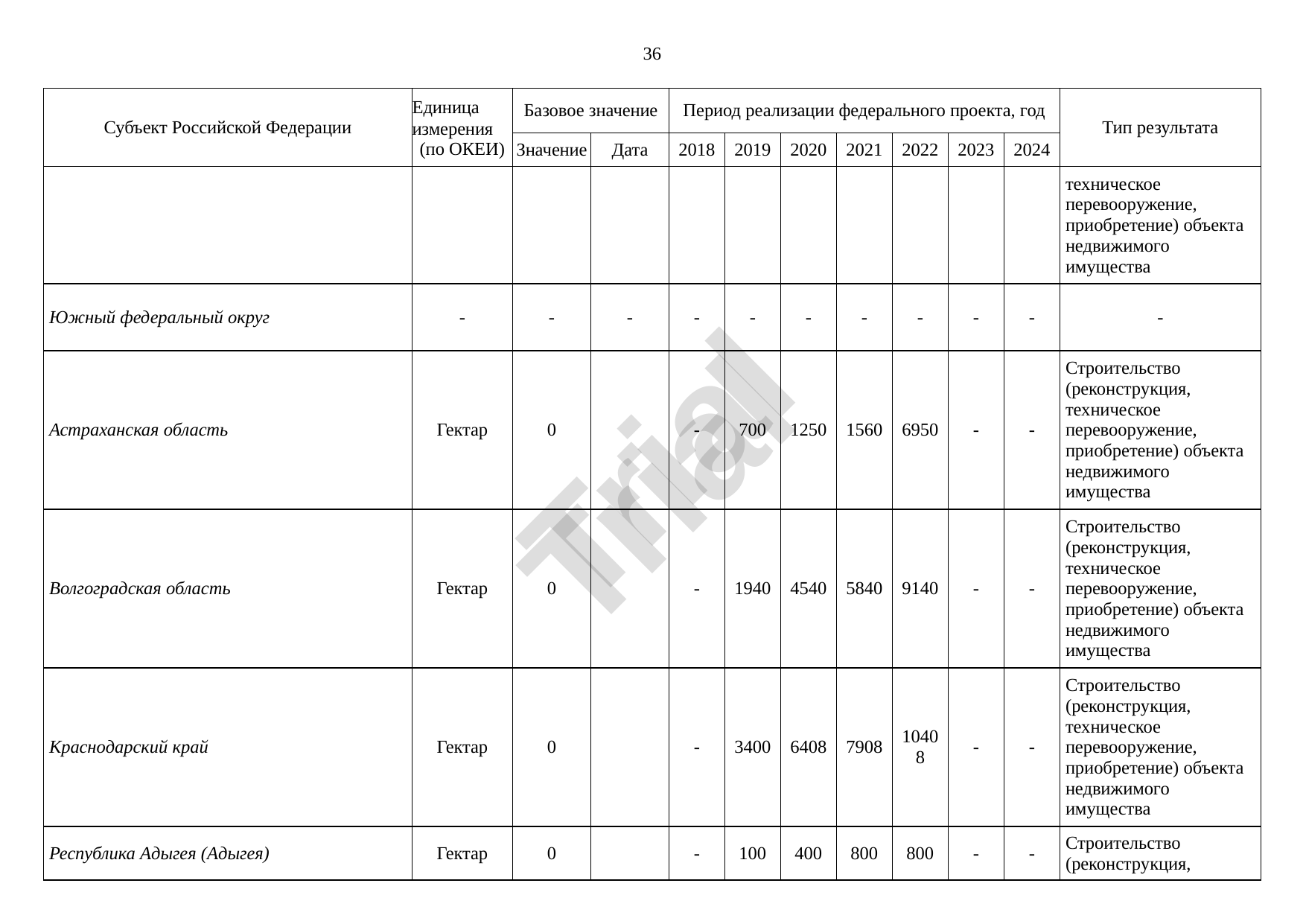

36
Субъект Российской Федерации
Единица измерения
(по ОКЕИ)
Базовое значение
Период реализации федерального проекта, год
Тип результата
Значение
Дата
2018
2019
2020
2021
2022
2023
2024

техническое перевооружение, приобретение) объекта недвижимого имущества

Южный федеральный округ
-
-
-
-
-
-
-
-
-
-
-

Астраханская область
Гектар
0

-
700
1250
1560
6950
-
-
Строительство (реконструкция, техническое перевооружение, приобретение) объекта недвижимого имущества
Trial

Волгоградская область
Гектар
0

-
1940
4540
5840
9140
-
-
Строительство (реконструкция, техническое перевооружение, приобретение) объекта недвижимого имущества

Краснодарский край
Гектар
0

-
3400
6408
7908
10408
-
-
Строительство (реконструкция, техническое перевооружение, приобретение) объекта недвижимого имущества

Республика Адыгея (Адыгея)
Гектар
0

-
100
400
800
800
-
-
Строительство (реконструкция,